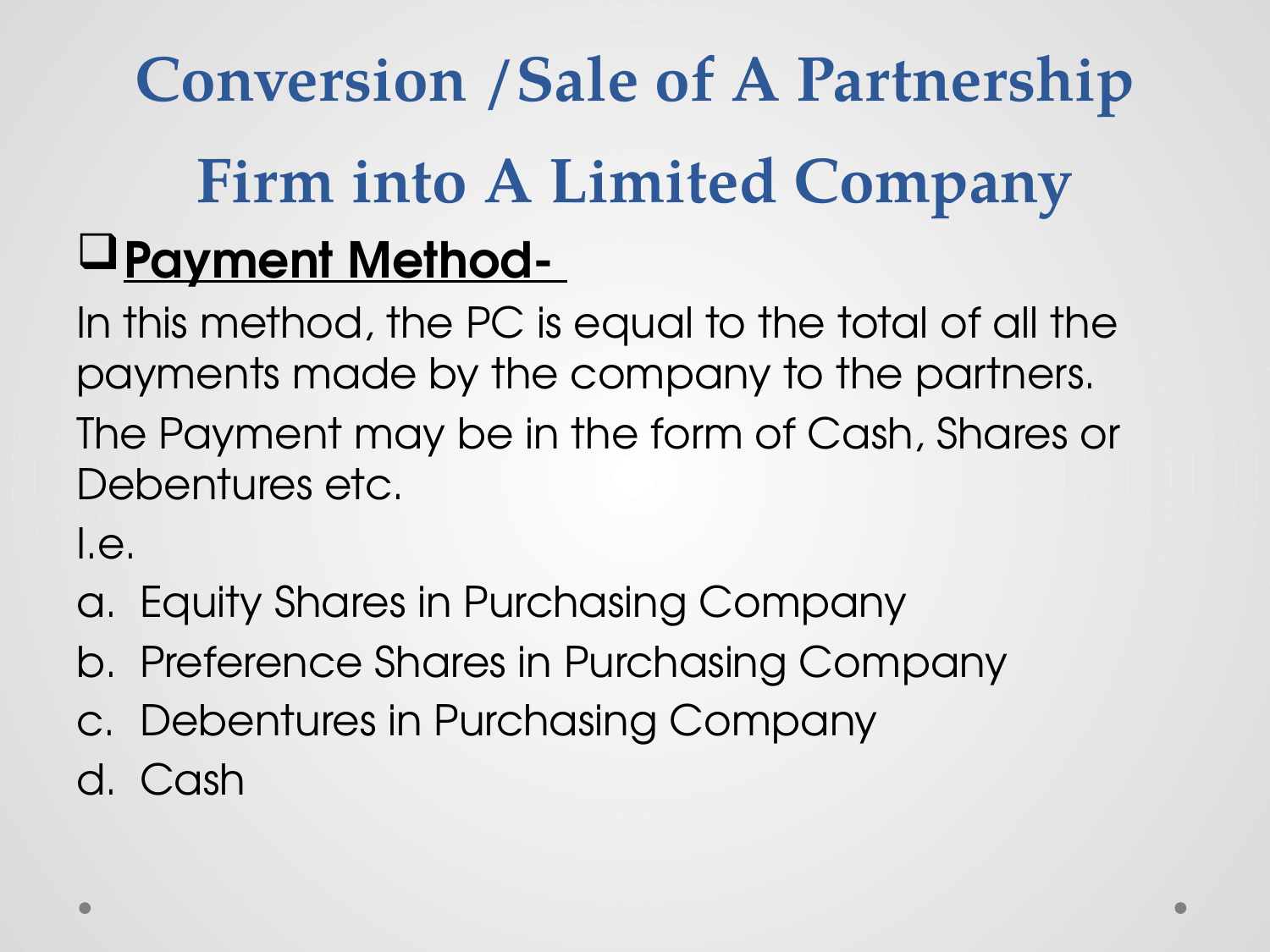

# Conversion /Sale of A Partnership Firm into A Limited Company
Payment Method-
In this method, the PC is equal to the total of all the payments made by the company to the partners.
The Payment may be in the form of Cash, Shares or Debentures etc.
I.e.
Equity Shares in Purchasing Company
Preference Shares in Purchasing Company
Debentures in Purchasing Company
Cash